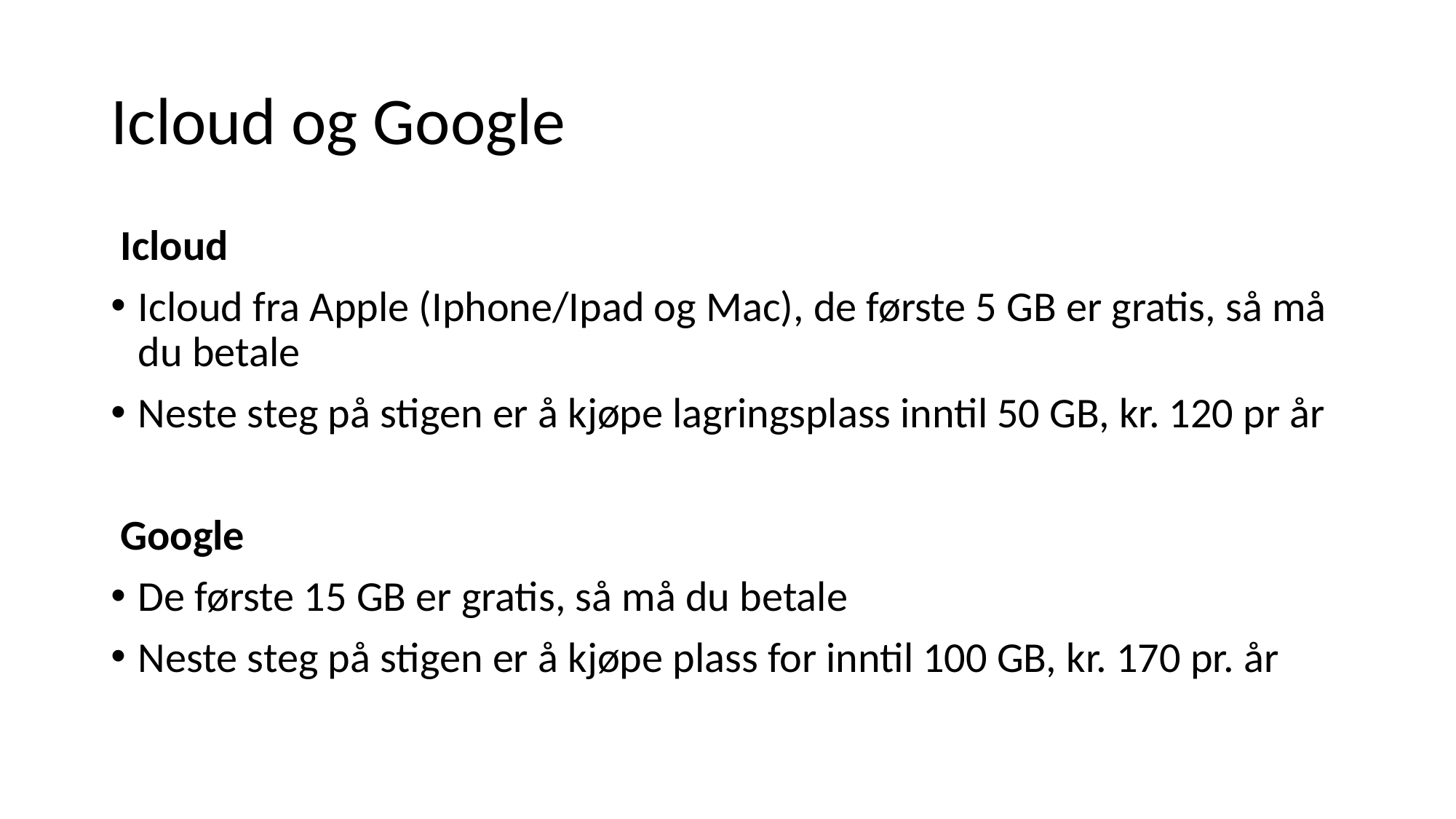

# Icloud og Google
 Icloud
Icloud fra Apple (Iphone/Ipad og Mac), de første 5 GB er gratis, så må du betale
Neste steg på stigen er å kjøpe lagringsplass inntil 50 GB, kr. 120 pr år

 Google
De første 15 GB er gratis, så må du betale
Neste steg på stigen er å kjøpe plass for inntil 100 GB, kr. 170 pr. år